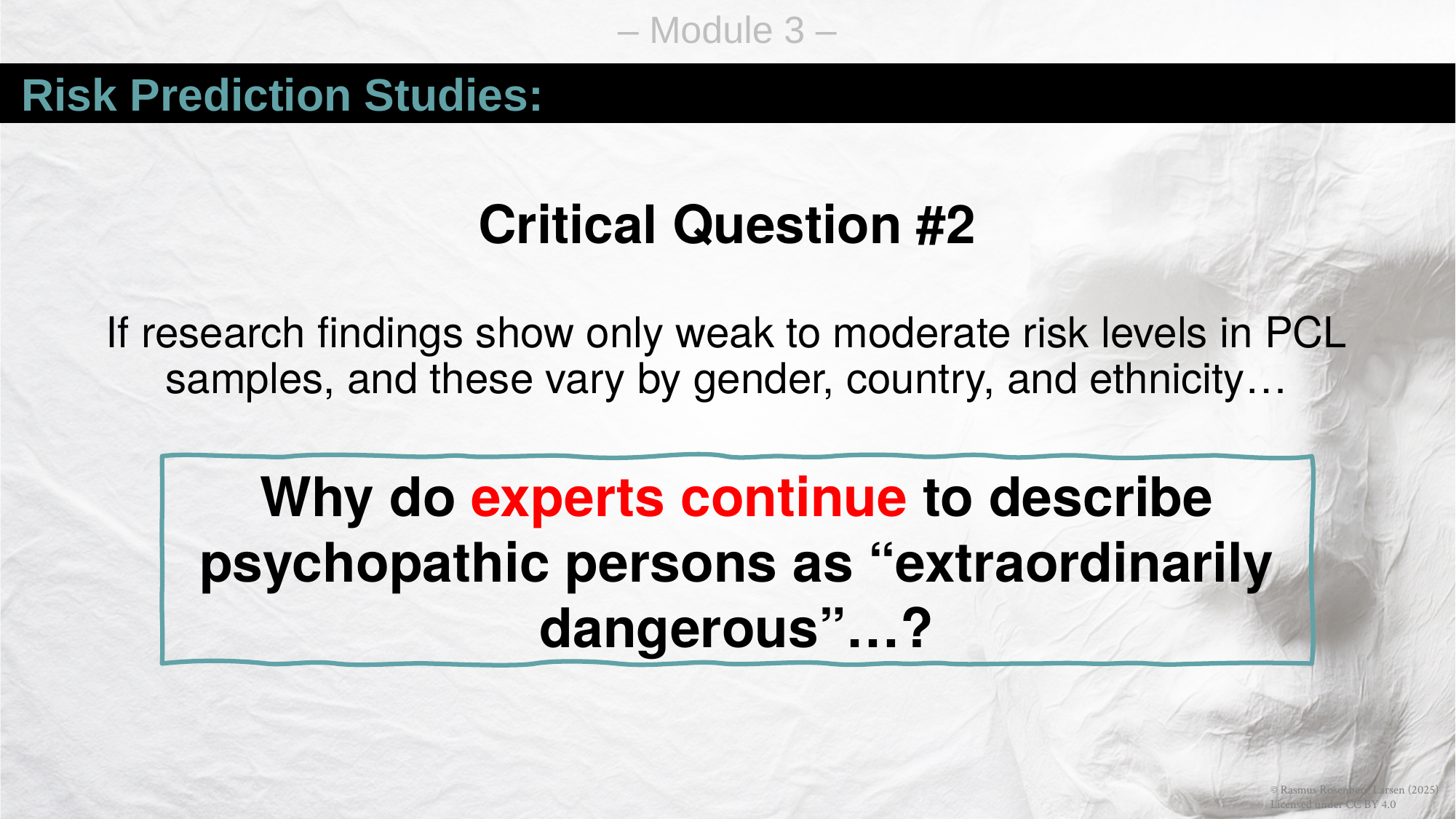

# Risk Prediction Studies:

Critical Question #2

If research findings show only weak to moderate risk levels in PCL samples, and these vary by gender, country, and ethnicity…

Why do experts continue to describe psychopathic persons as “extraordinarily dangerous”…?